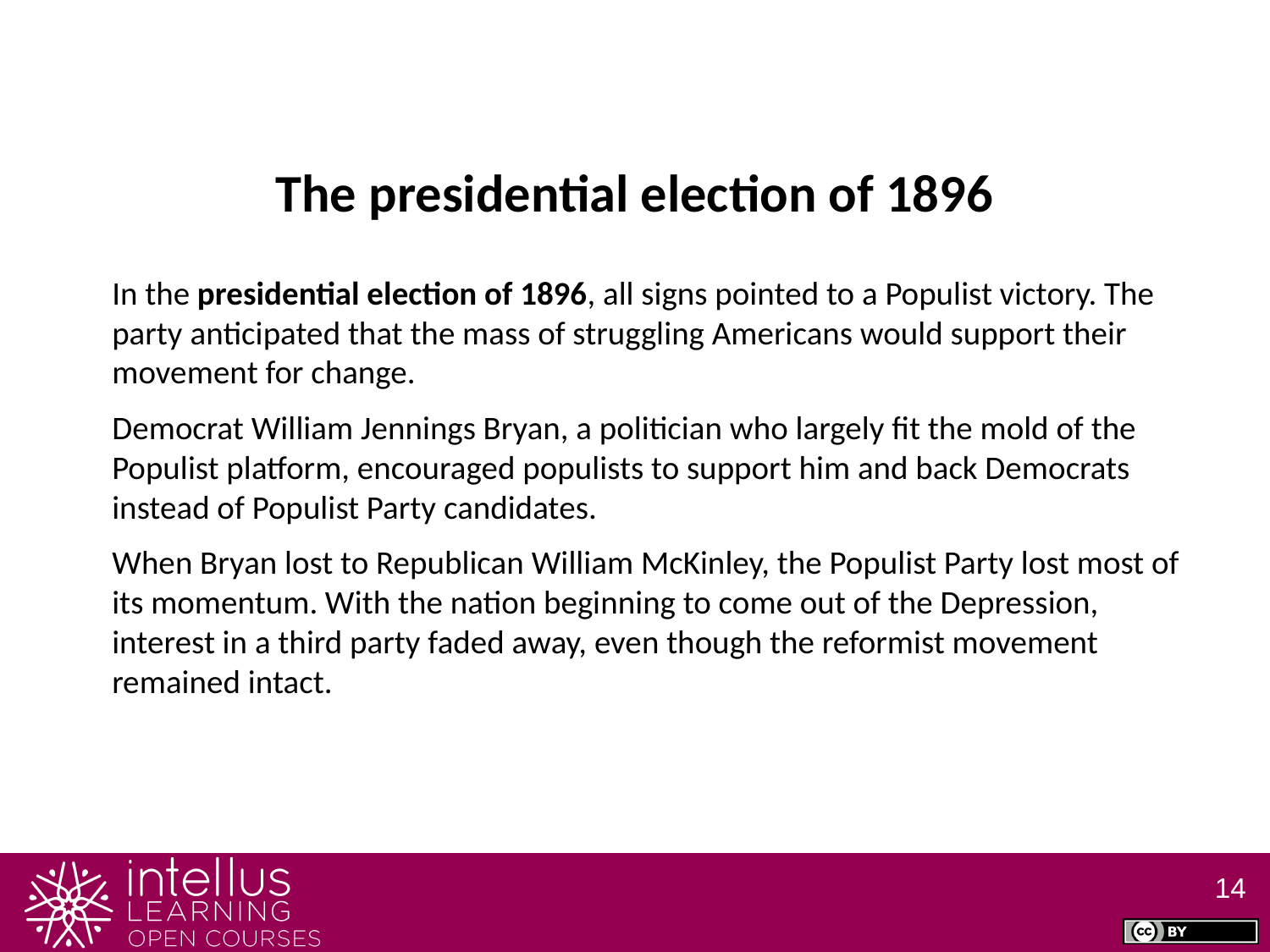

The presidential election of 1896
In the presidential election of 1896, all signs pointed to a Populist victory. The party anticipated that the mass of struggling Americans would support their movement for change.
Democrat William Jennings Bryan, a politician who largely fit the mold of the Populist platform, encouraged populists to support him and back Democrats instead of Populist Party candidates.
When Bryan lost to Republican William McKinley, the Populist Party lost most of its momentum. With the nation beginning to come out of the Depression, interest in a third party faded away, even though the reformist movement remained intact.

14